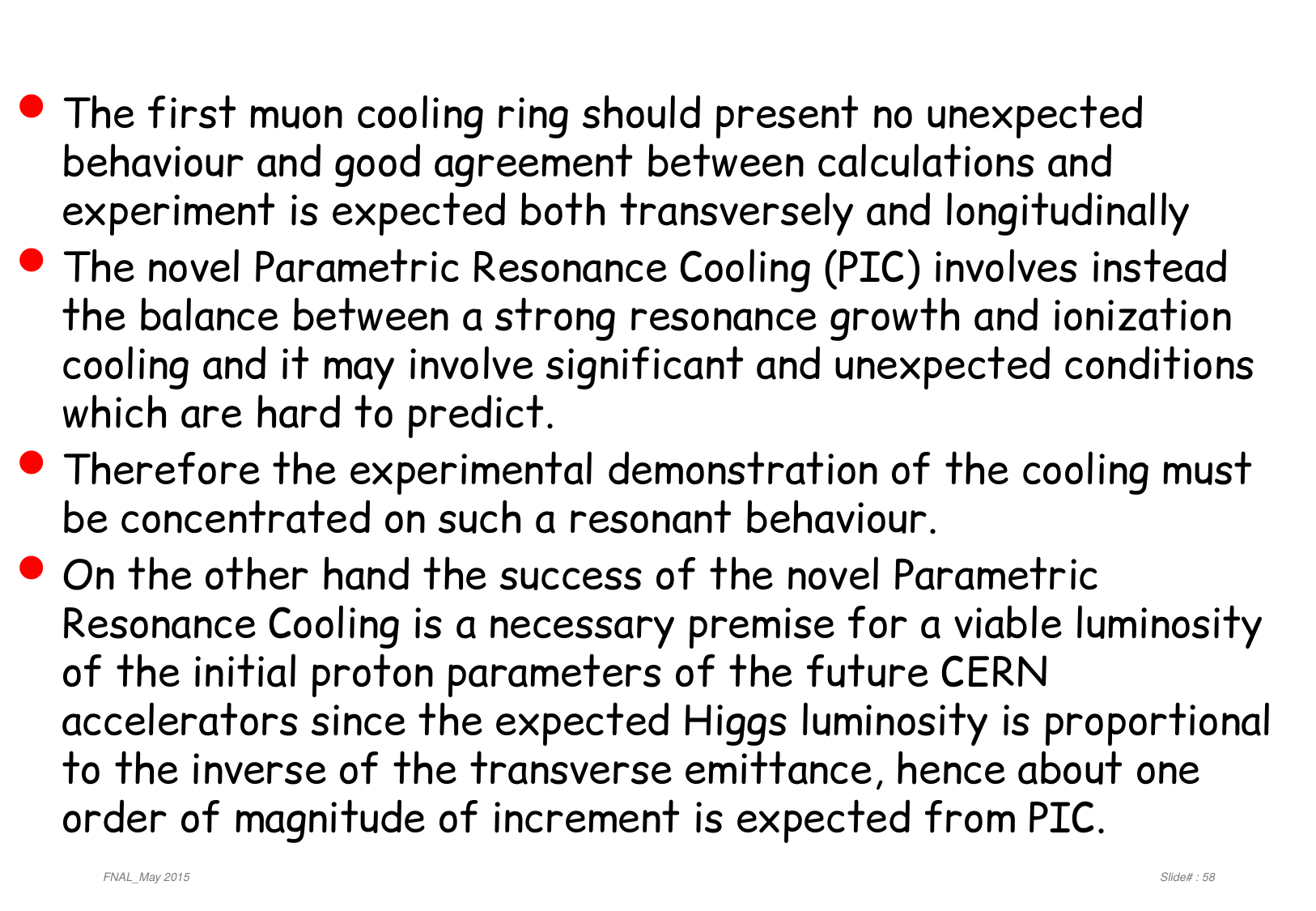

#
The first muon cooling ring should present no unexpected behaviour and good agreement between calculations and experiment is expected both transversely and longitudinally
The novel Parametric Resonance Cooling (PIC) involves instead the balance between a strong resonance growth and ionization cooling and it may involve significant and unexpected conditions which are hard to predict.
Therefore the experimental demonstration of the cooling must be concentrated on such a resonant behaviour.
On the other hand the success of the novel Parametric Resonance Cooling is a necessary premise for a viable luminosity of the initial proton parameters of the future CERN accelerators since the expected Higgs luminosity is proportional to the inverse of the transverse emittance, hence about one order of magnitude of increment is expected from PIC.
FNAL_May 2015
Slide# : 58